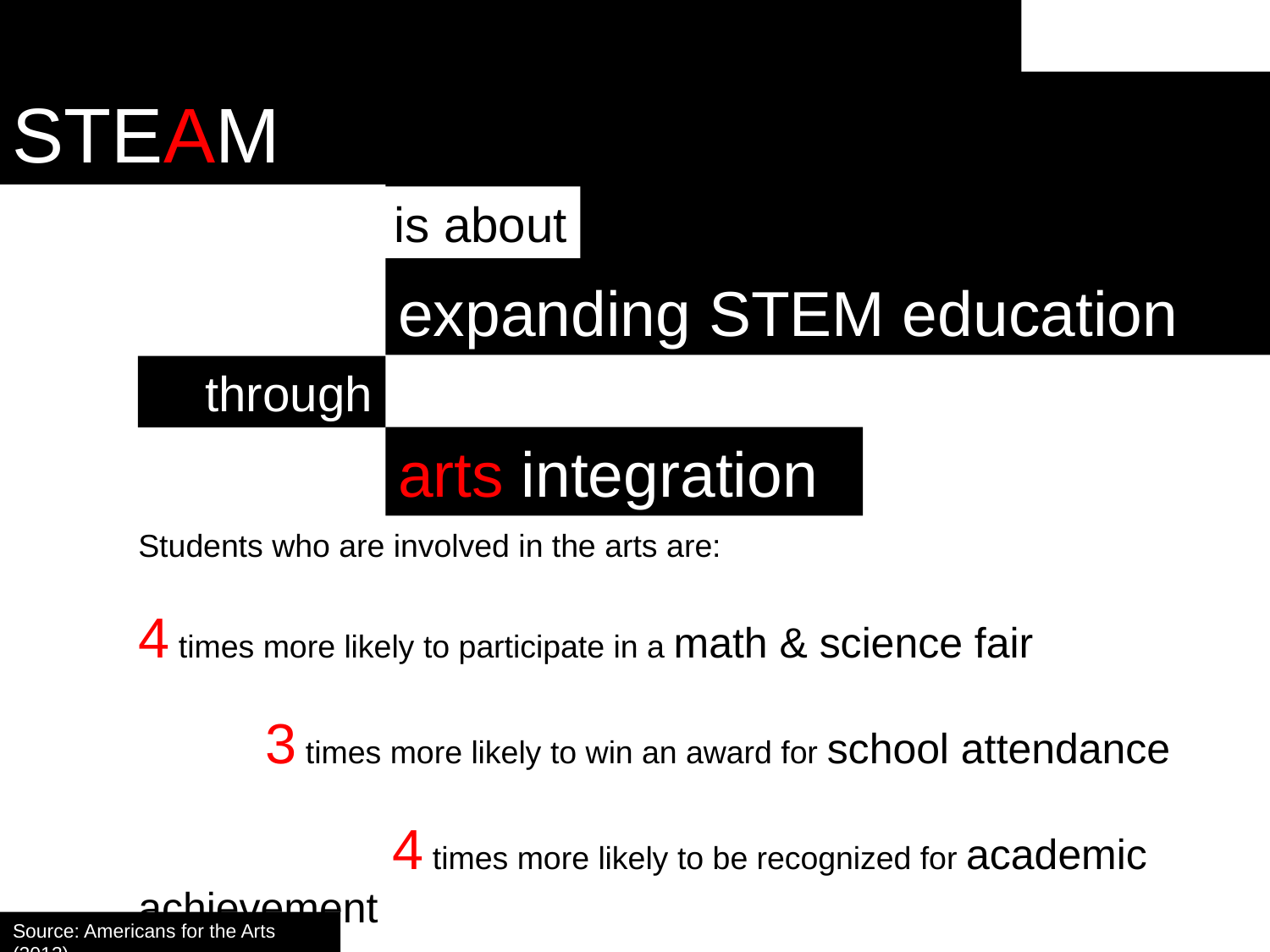

STEAM

expanding STEM education
 is about
 through
arts integration
Students who are involved in the arts are:

4 times more likely to participate in a math & science fair

	3 times more likely to win an award for school attendance

		4 times more likely to be recognized for academic achievement

Source: Americans for the Arts (2013)